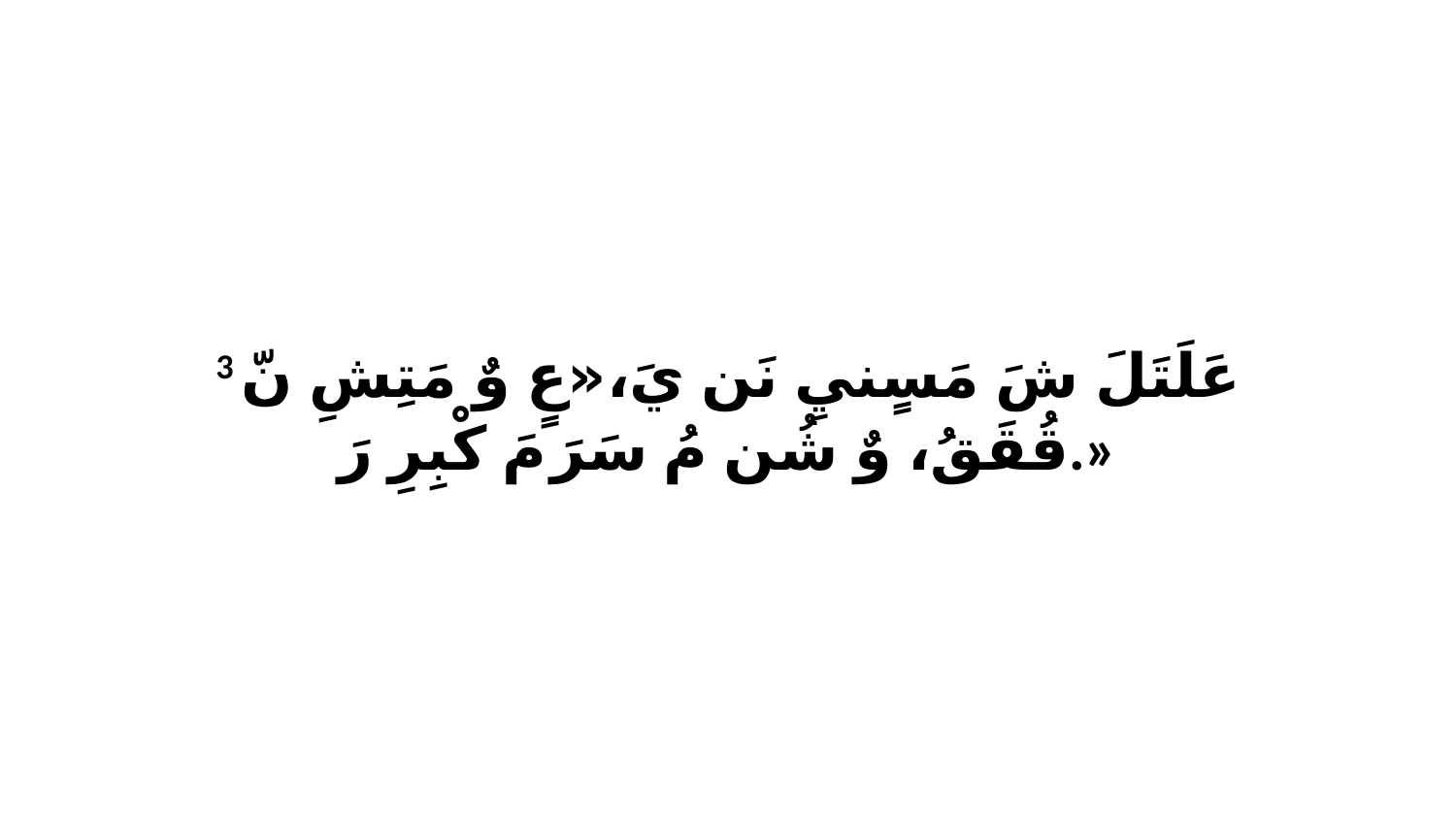

3 عَلَتَلَ شَ مَسٍنيِ نَن يَ،«عٍ وٌ مَتِشِ نّ قُقَقُ، وٌ شُن مُ سَرَ مَ كْبِرِ رَ.»